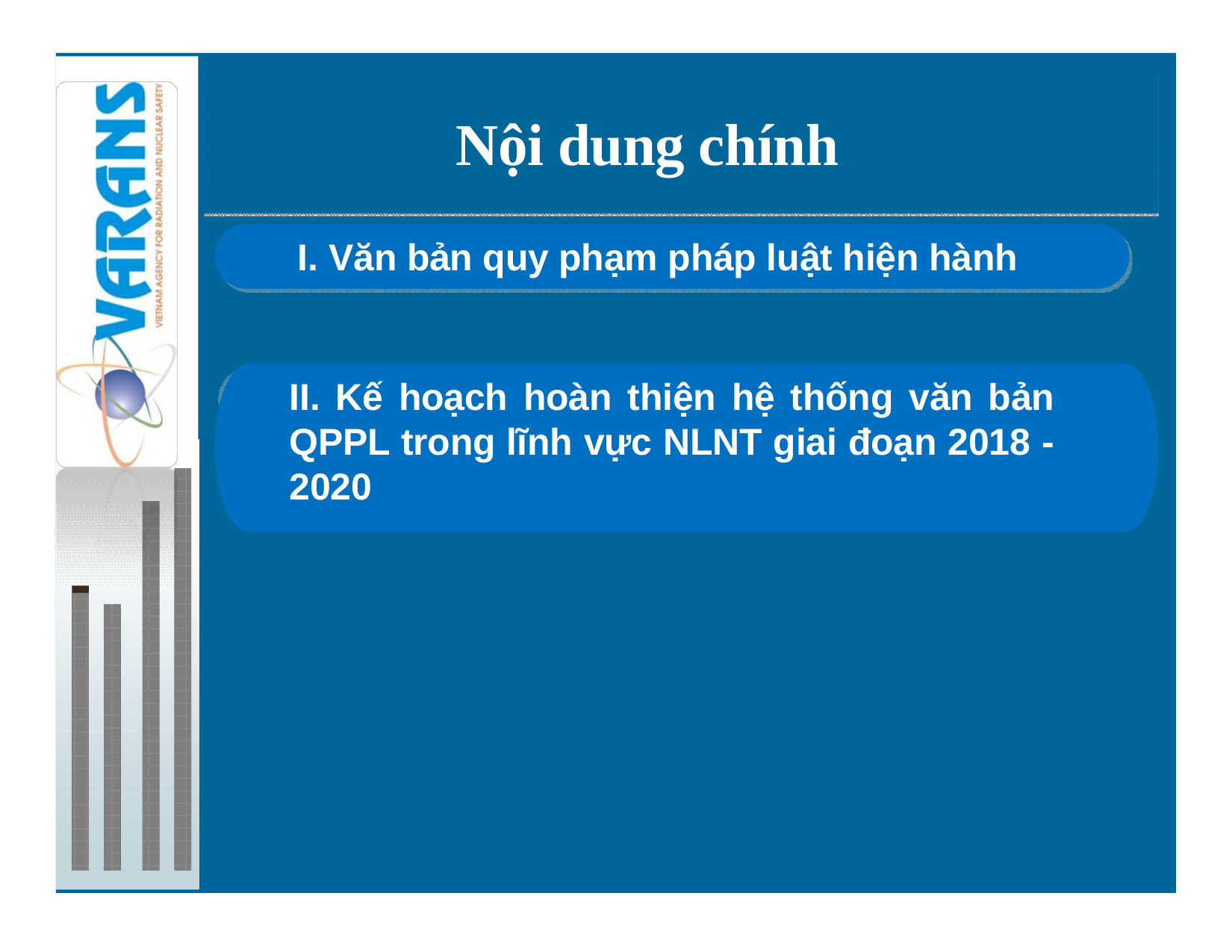

Nội dung chính
MAIN CONTENTS

Văn bản quy phạm pháp luật hiện hành

II. Kế hoạch hoàn thiện hệ thống văn bản QPPL trong lĩnh vực NLNT giai đoạn 2018 - 2020